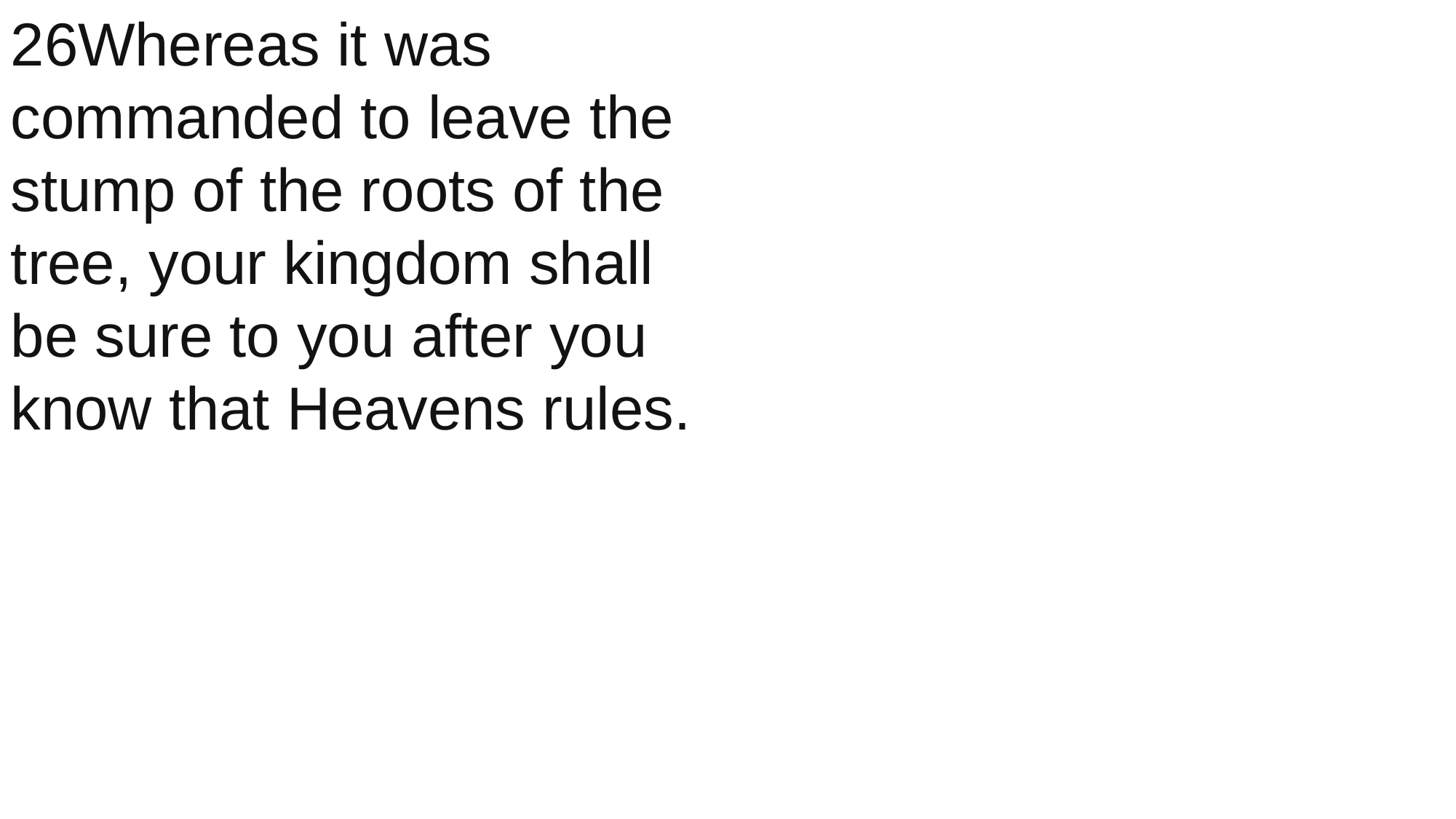

26Whereas it was commanded to leave the stump of the roots of the tree, your kingdom shall be sure to you after you know that Heavens rules.
 John